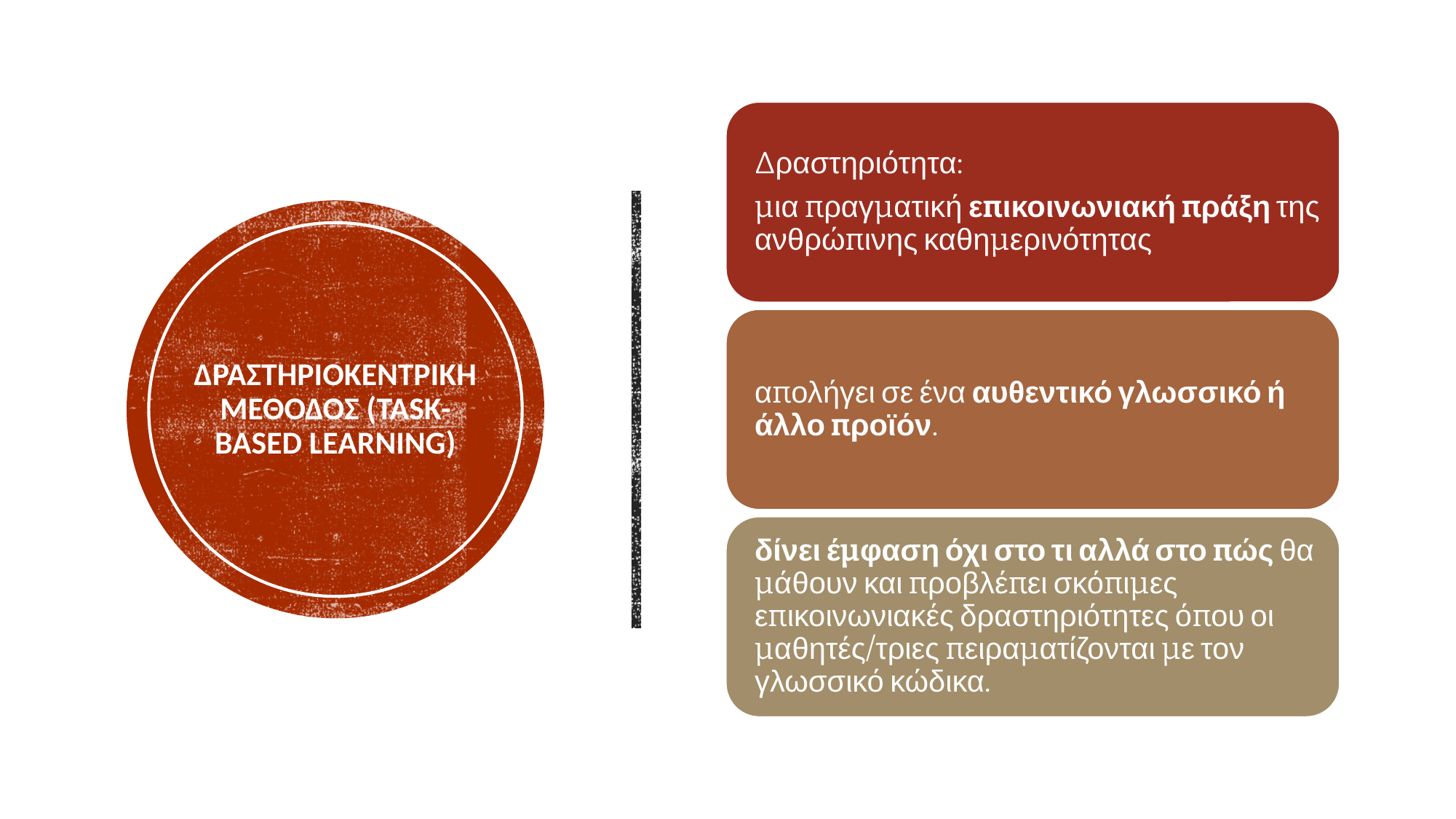

Δραστηριότητα:
μια πραγματική επικοινωνιακή πράξη της ανθρώπινης καθημερινότητας
απολήγει σε ένα αυθεντικό γλωσσικό ή άλλο προϊόν.
δίνει έμφαση όχι στο τι αλλά στο πώς θα μάθουν και προβλέπει σκόπιμες επικοινωνιακές δραστηριότητες όπου οι μαθητές/τριες πειραματίζονται με τον γλωσσικό κώδικα.

# ΔραστηριοκεντρικΗ μΕθοδος (Task-based learning)